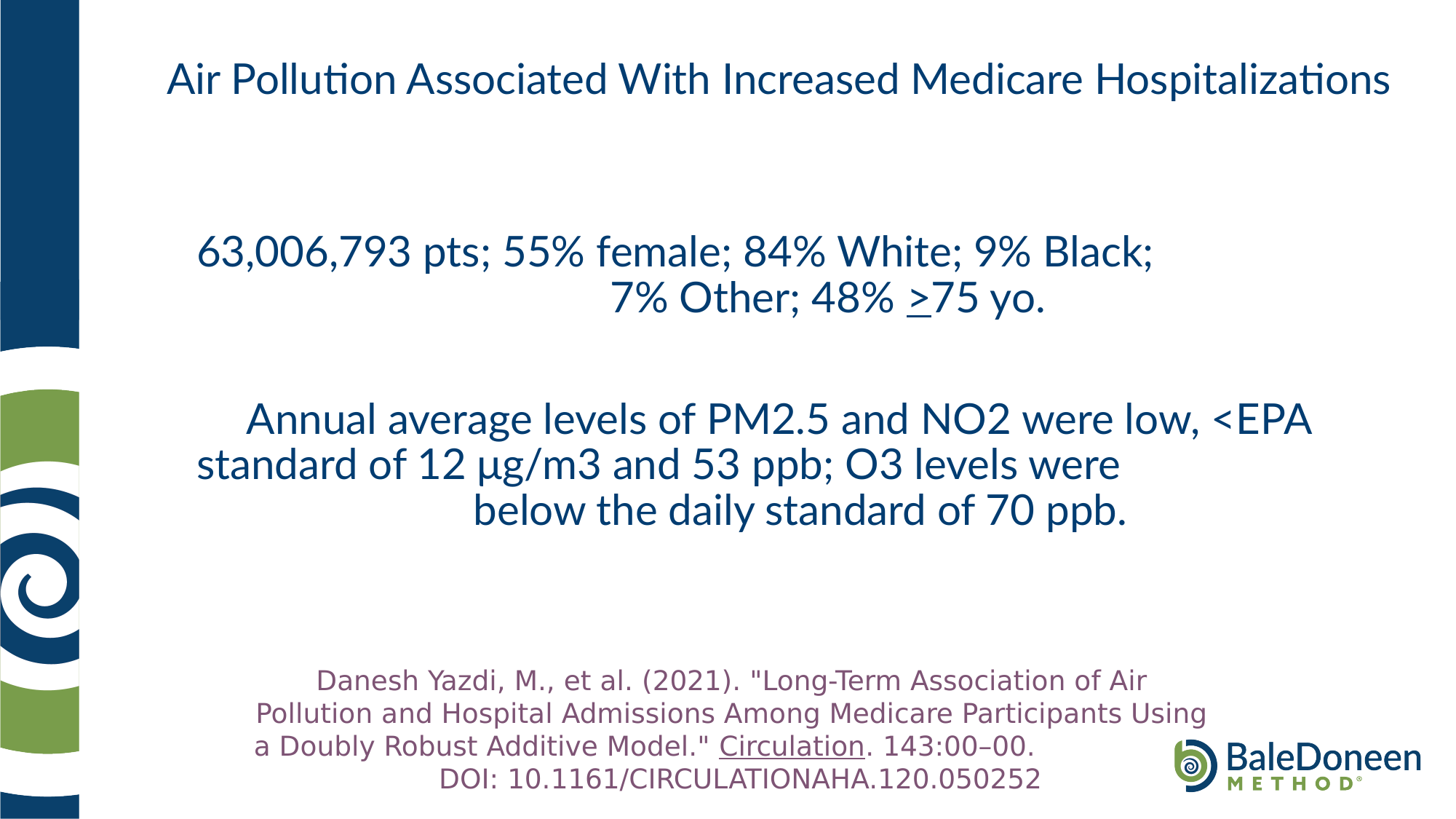

# Air Pollution Associated With Increased Medicare Hospitalizations
63,006,793 pts; 55% female; 84% White; 9% Black;                             7% Other; 48% >75 yo.

Annual average levels of PM2.5 and NO2 were low, <EPA standard of 12 μg/m3 and 53 ppb; O3 levels were                           below the daily standard of 70 ppb.
Danesh Yazdi, M., et al. (2021). "Long-Term Association of Air Pollution and Hospital Admissions Among Medicare Participants Using a Doubly Robust Additive Model." Circulation. 143:00–00.                        DOI: 10.1161/CIRCULATIONAHA.120.050252

.
		.